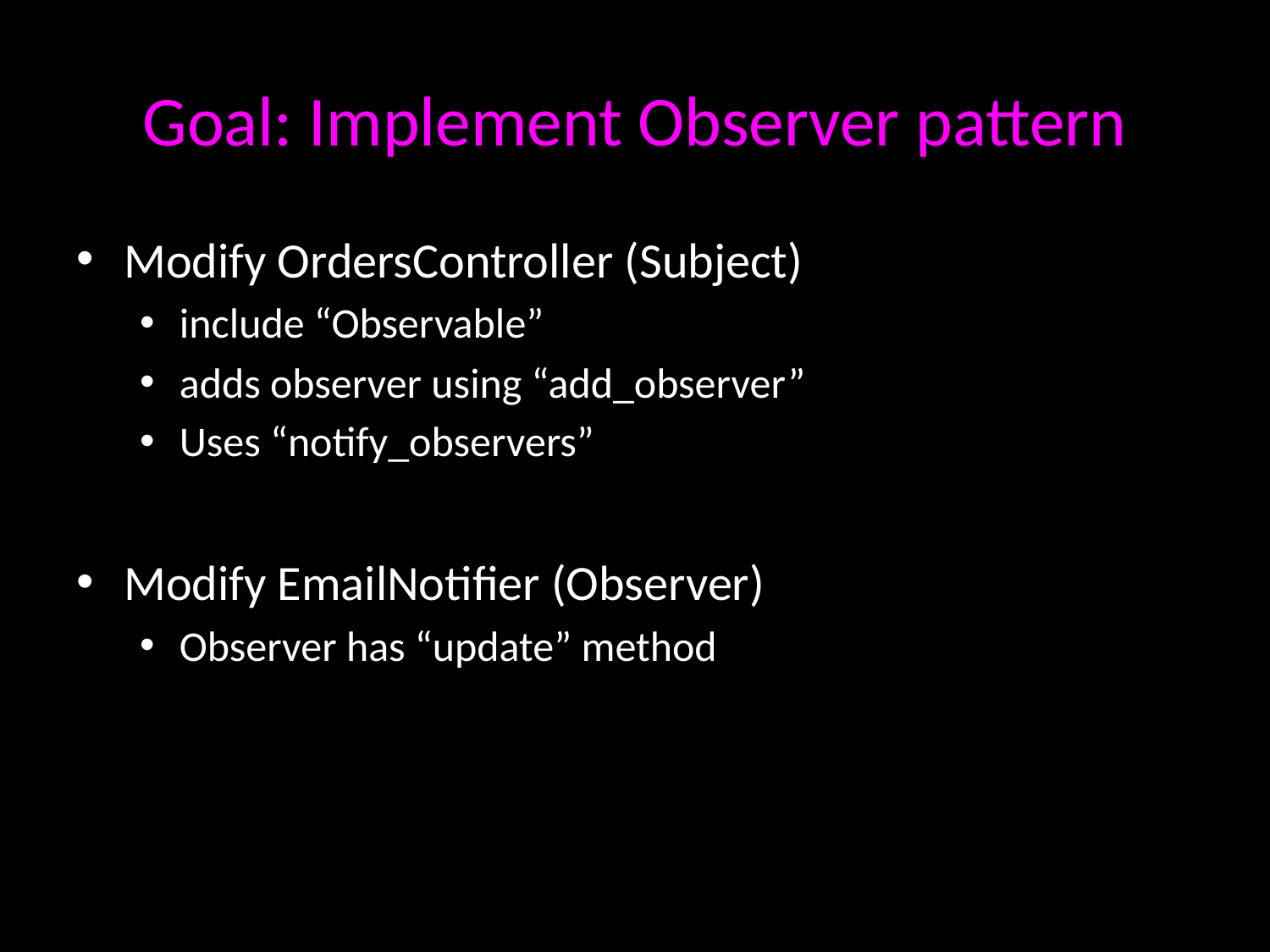

# Goal: Implement Observer pattern
Modify OrdersController (Subject)
include “Observable”
adds observer using “add_observer”
Uses “notify_observers”

Modify EmailNotifier (Observer)
Observer has “update” method